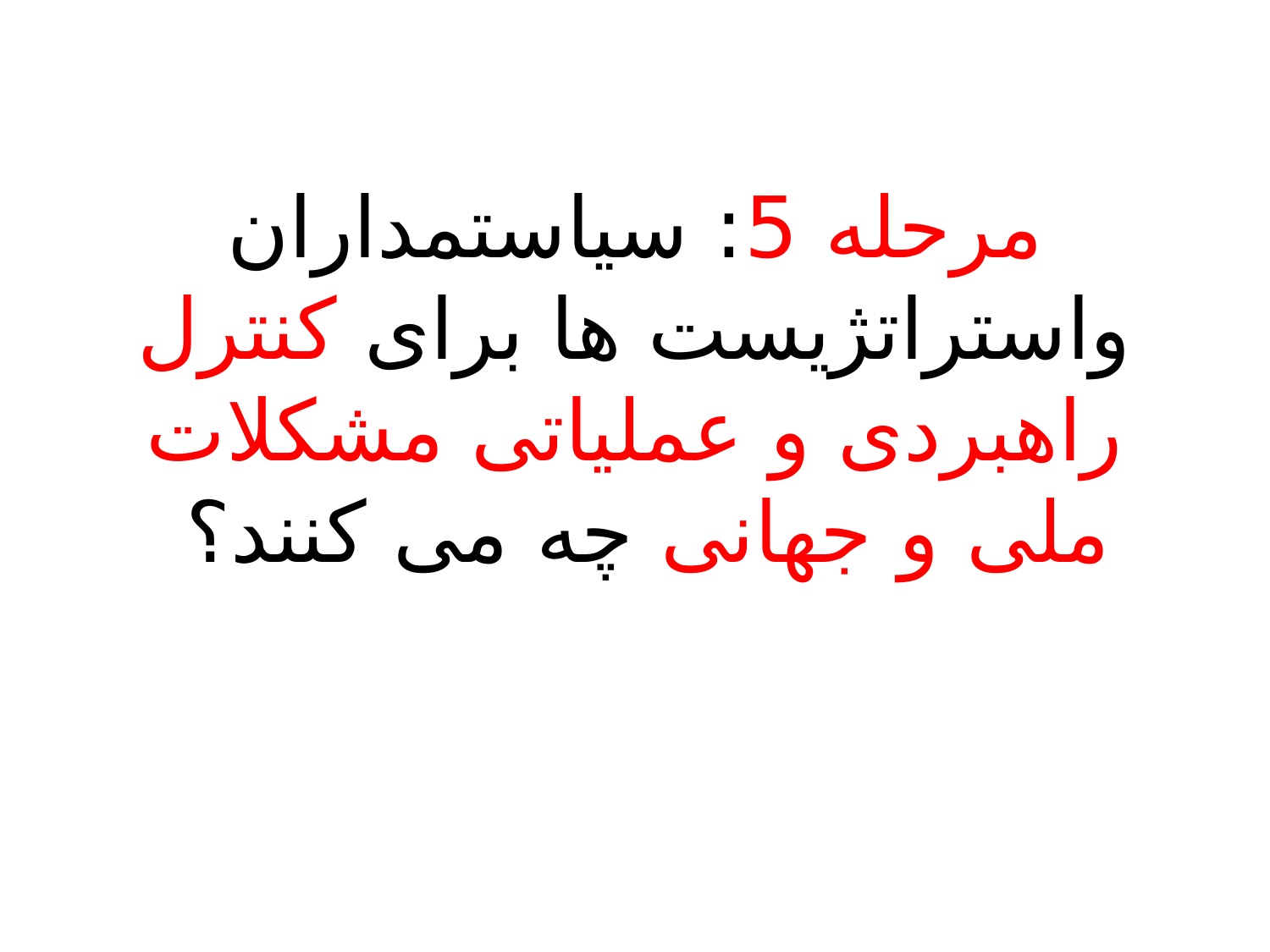

# مرحله 5: سیاستمداران واستراتژیست ها برای کنترل راهبردی و عملیاتی مشکلات ملی و جهانی چه می کنند؟